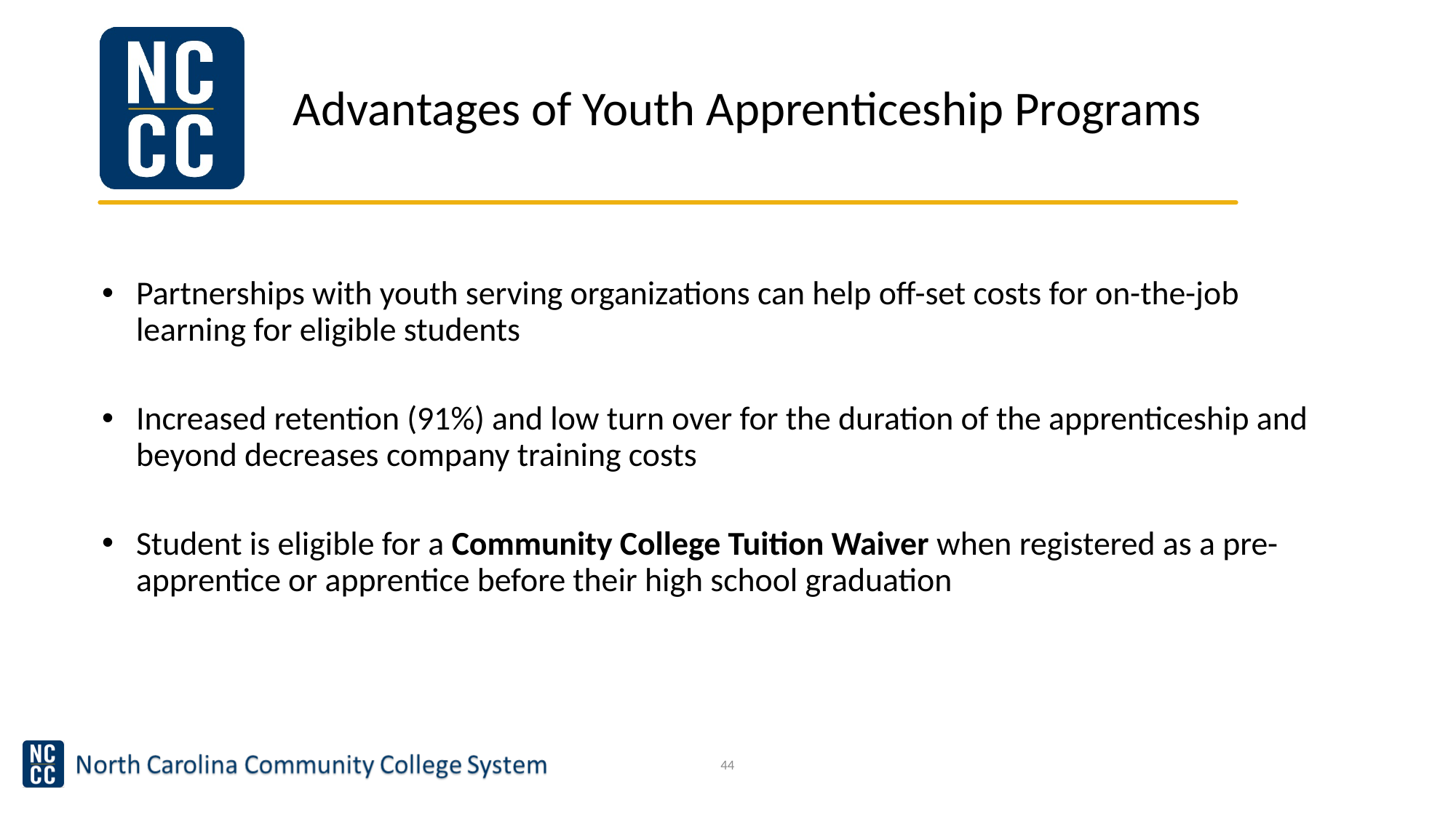

# Advantages of Youth Apprenticeship Programs

Partnerships with youth serving organizations can help off-set costs for on-the-job learning for eligible students

Increased retention (91%) and low turn over for the duration of the apprenticeship and beyond decreases company training costs

Student is eligible for a Community College Tuition Waiver when registered as a pre-apprentice or apprentice before their high school graduation

44